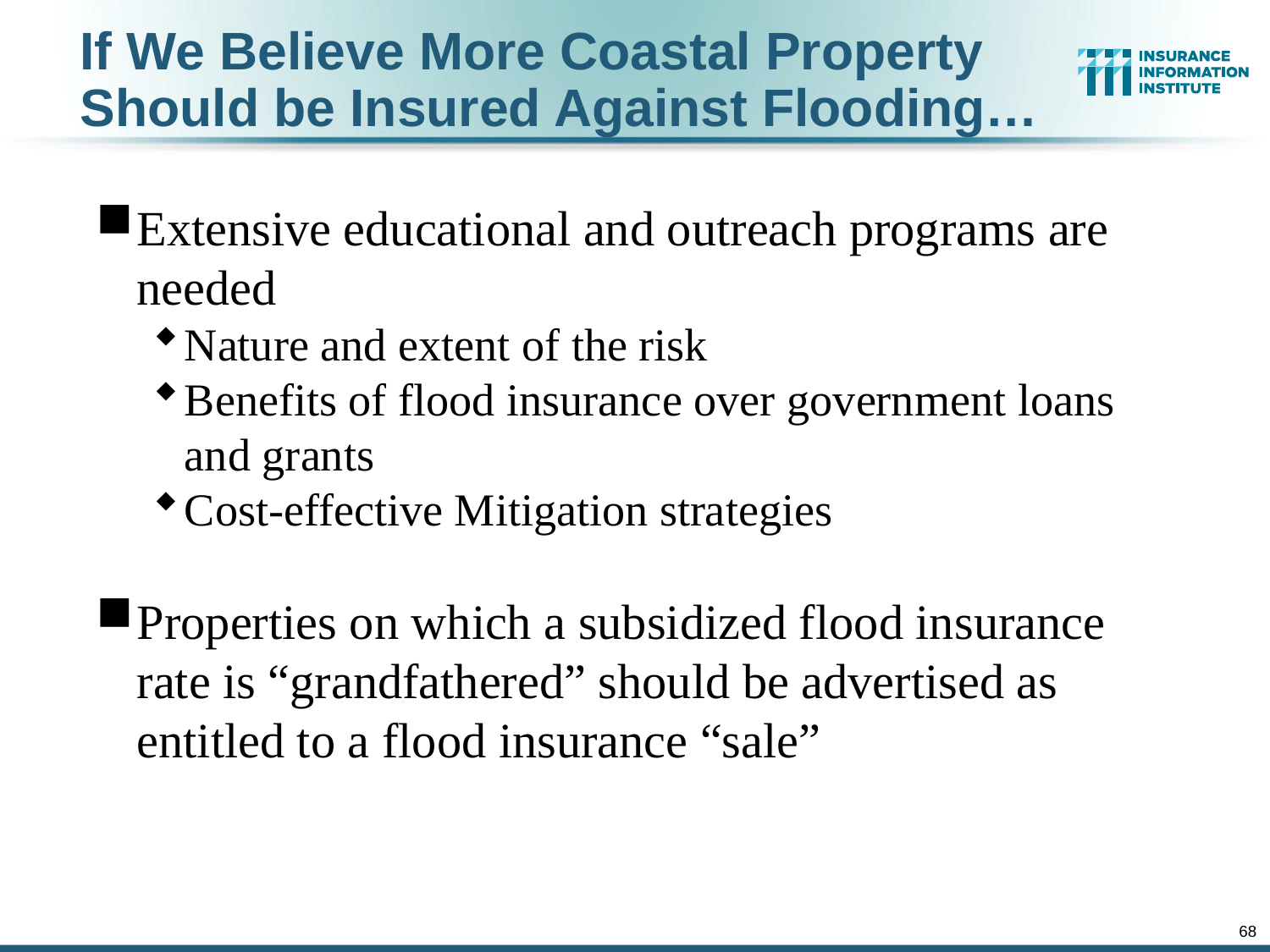

If We Believe More Coastal Property Should be Insured Against Flooding…
Extensive educational and outreach programs are needed
Nature and extent of the risk
Benefits of flood insurance over government loans and grants
Cost-effective Mitigation strategies
Properties on which a subsidized flood insurance rate is “grandfathered” should be advertised as entitled to a flood insurance “sale”
68
12/01/09 - 9pm
eSlide – P6466 – The Financial Crisis and the Future of the P/C